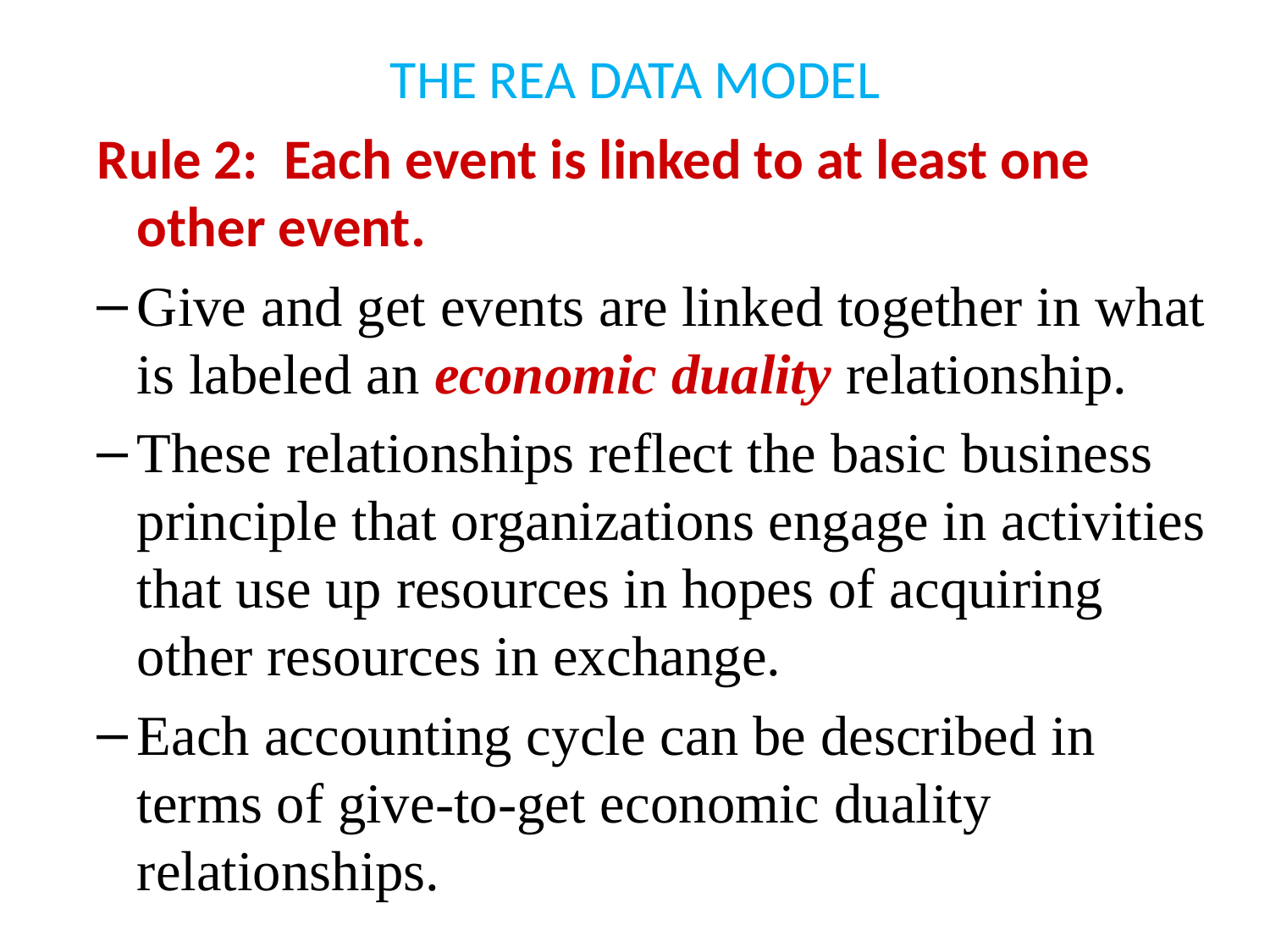

# THE REA DATA MODEL
Rule 2:  Each event is linked to at least one other event.
Give and get events are linked together in what is labeled an economic duality relationship.
These relationships reflect the basic business principle that organizations engage in activities that use up resources in hopes of acquiring other resources in exchange.
Each accounting cycle can be described in terms of give-to-get economic duality relationships.